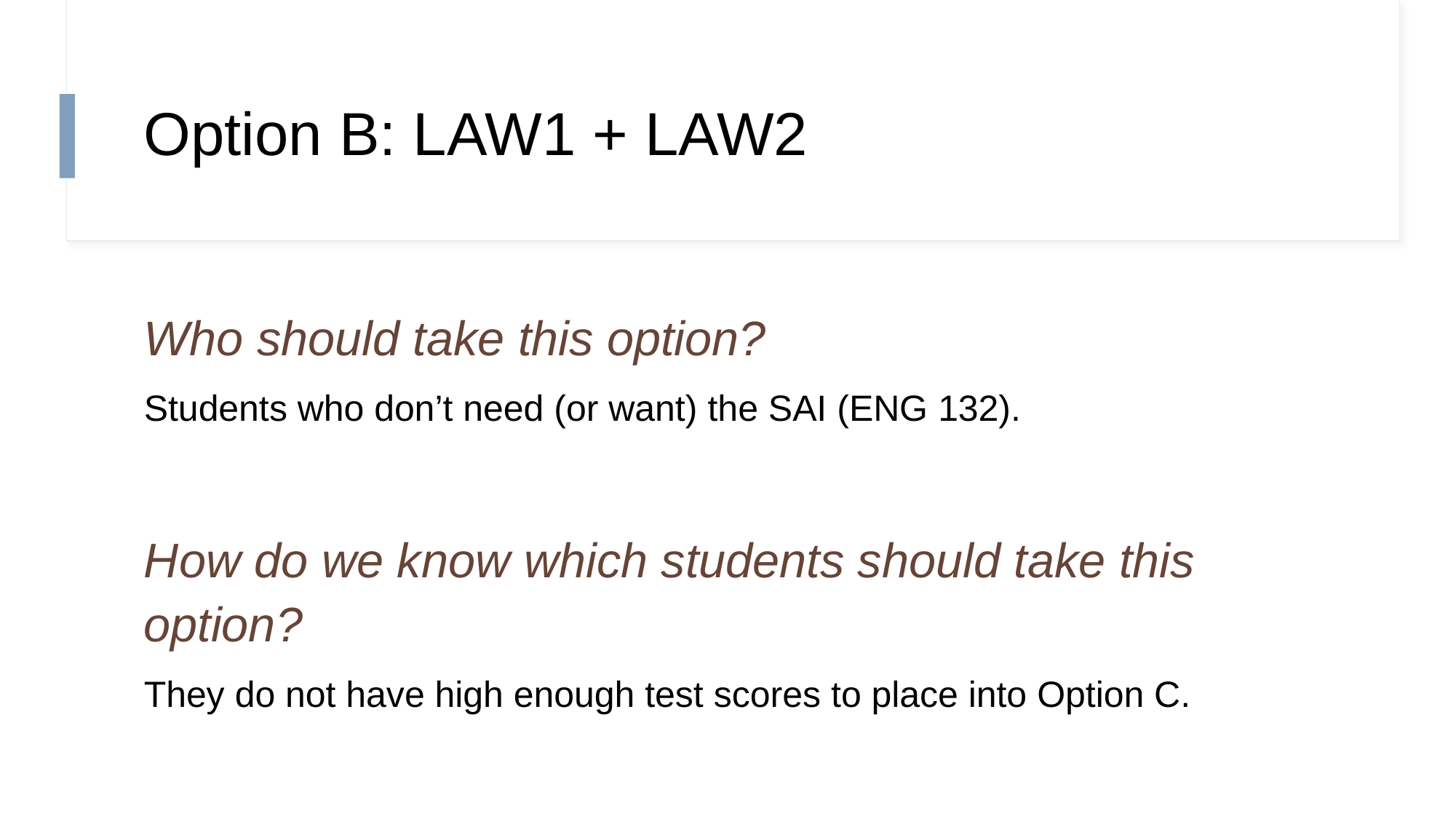

# Option B: LAW1 + LAW2
Who should take this option?
Students who don’t need (or want) the SAI (ENG 132).

How do we know which students should take this option?
They do not have high enough test scores to place into Option C.